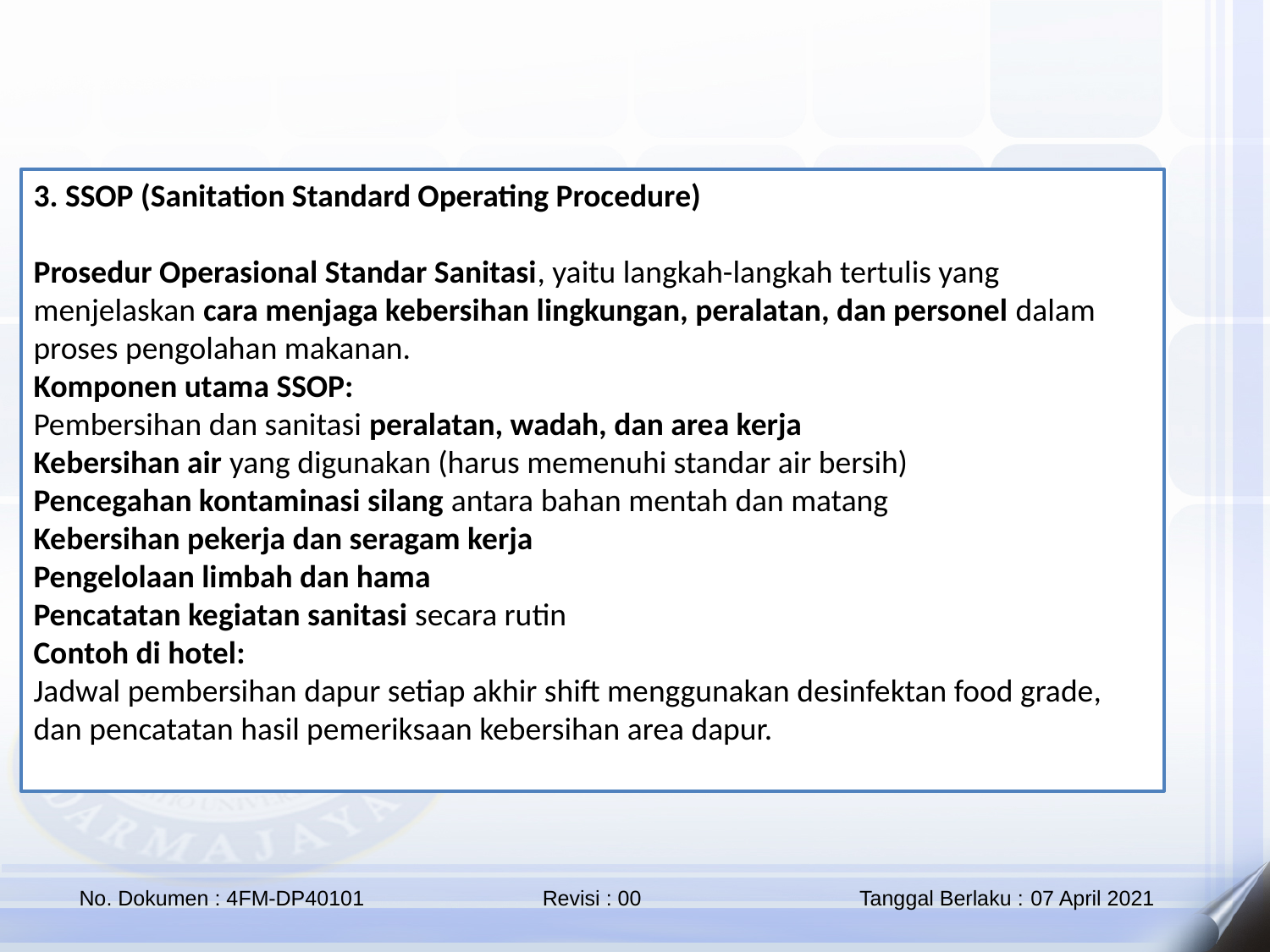

3. SSOP (Sanitation Standard Operating Procedure)
Prosedur Operasional Standar Sanitasi, yaitu langkah-langkah tertulis yang menjelaskan cara menjaga kebersihan lingkungan, peralatan, dan personel dalam proses pengolahan makanan.
Komponen utama SSOP:
Pembersihan dan sanitasi peralatan, wadah, dan area kerja
Kebersihan air yang digunakan (harus memenuhi standar air bersih)
Pencegahan kontaminasi silang antara bahan mentah dan matang
Kebersihan pekerja dan seragam kerja
Pengelolaan limbah dan hama
Pencatatan kegiatan sanitasi secara rutin
Contoh di hotel:
Jadwal pembersihan dapur setiap akhir shift menggunakan desinfektan food grade, dan pencatatan hasil pemeriksaan kebersihan area dapur.